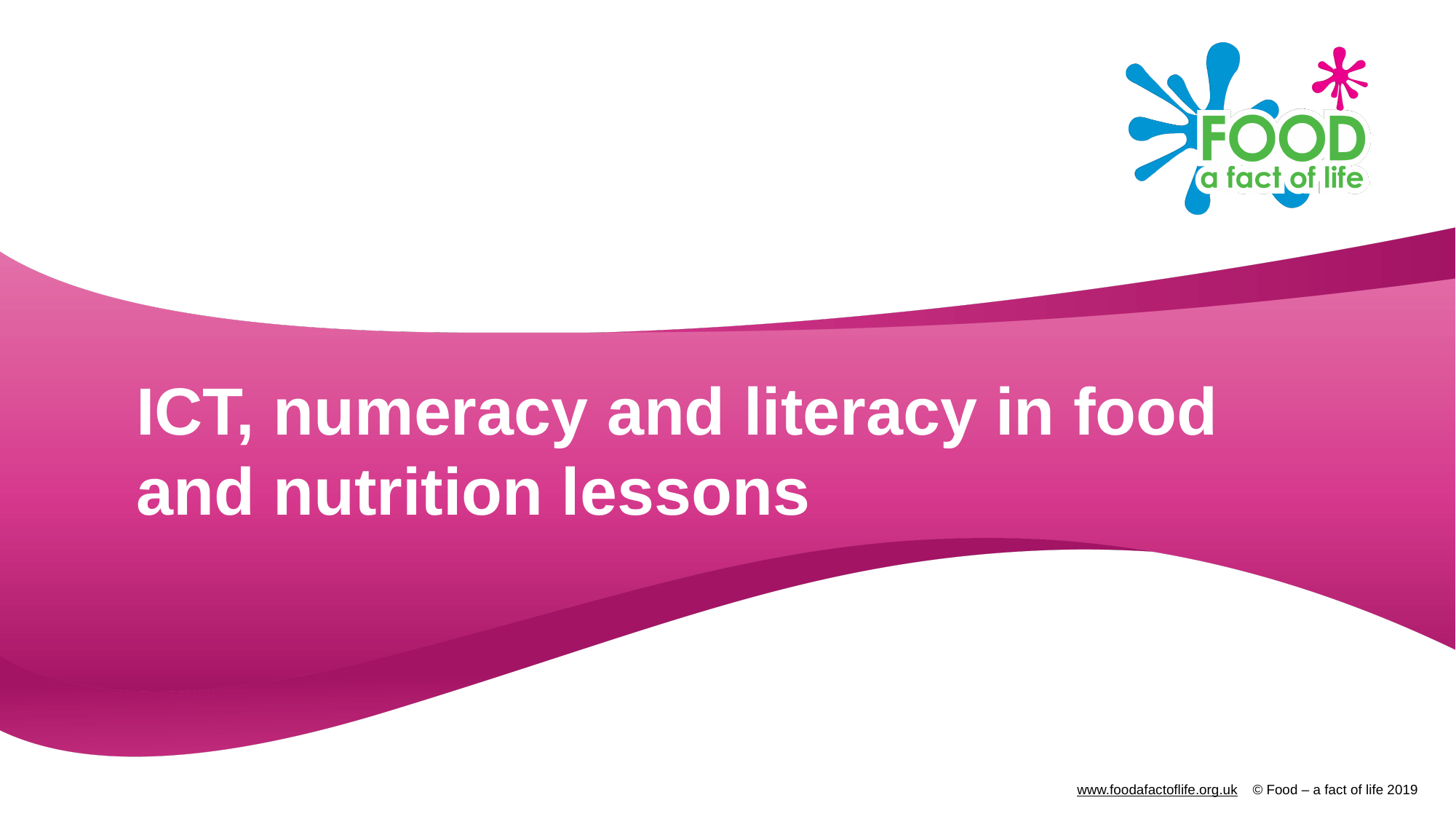

# ICT, numeracy and literacy in food and nutrition lessons